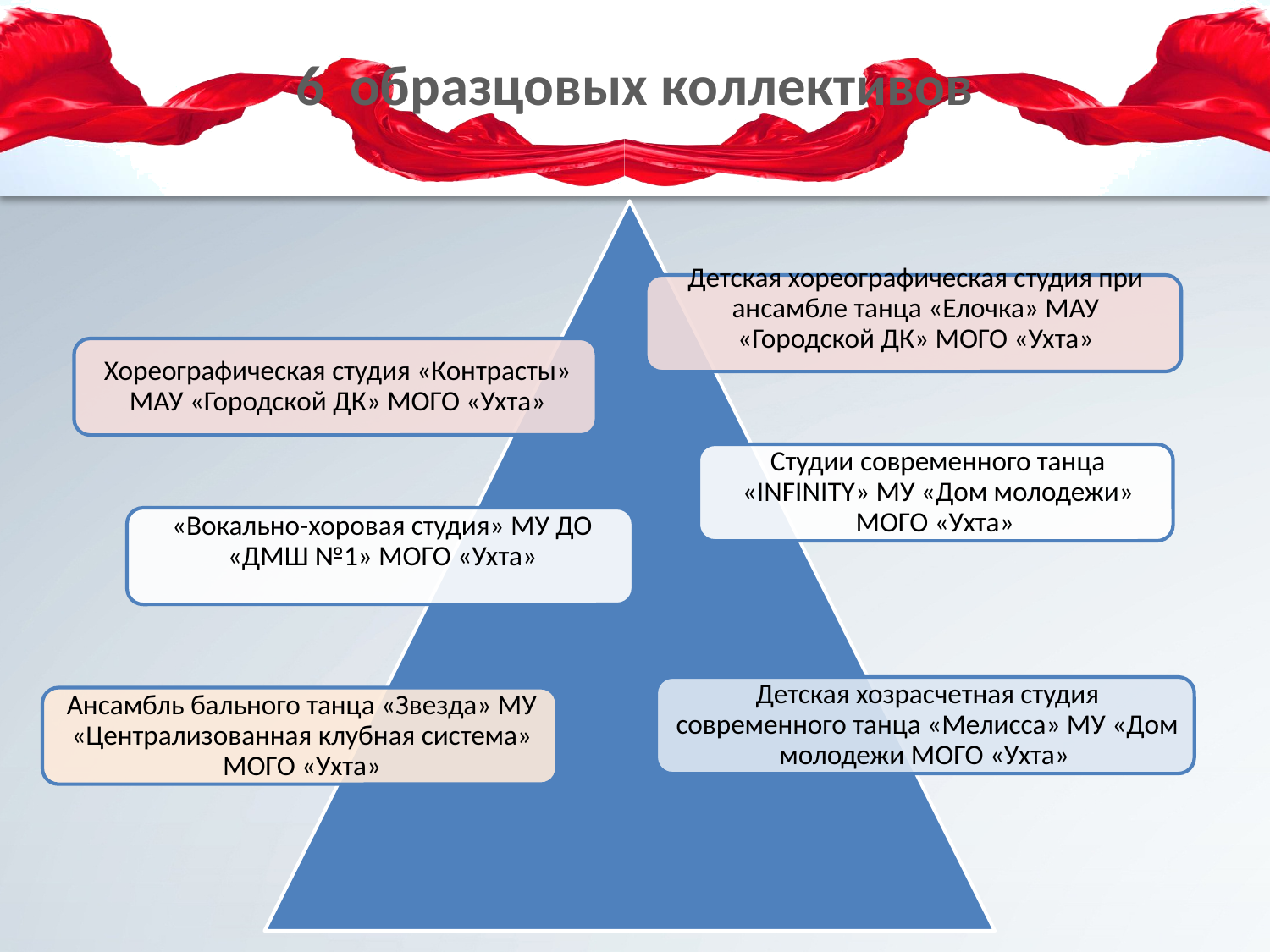

# 6  образцовых коллективов
Детская хозрасчетная студия современного танца «Мелисса» МУ «Дом молодежи МОГО «Ухта»
Ансамбль бального танца «Звезда» МУ «Централизованная клубная система» МОГО «Ухта»
Студии современного танца «INFINITY» МУ «Дом молодежи» МОГО «Ухта»
«Вокально-хоровая студия» МУ ДО «ДМШ №1» МОГО «Ухта»

Детская хореографическая студия при ансамбле танца «Елочка» МАУ «Городской ДК» МОГО «Ухта»

Хореографическая студия «Контрасты» МАУ «Городской ДК» МОГО «Ухта»